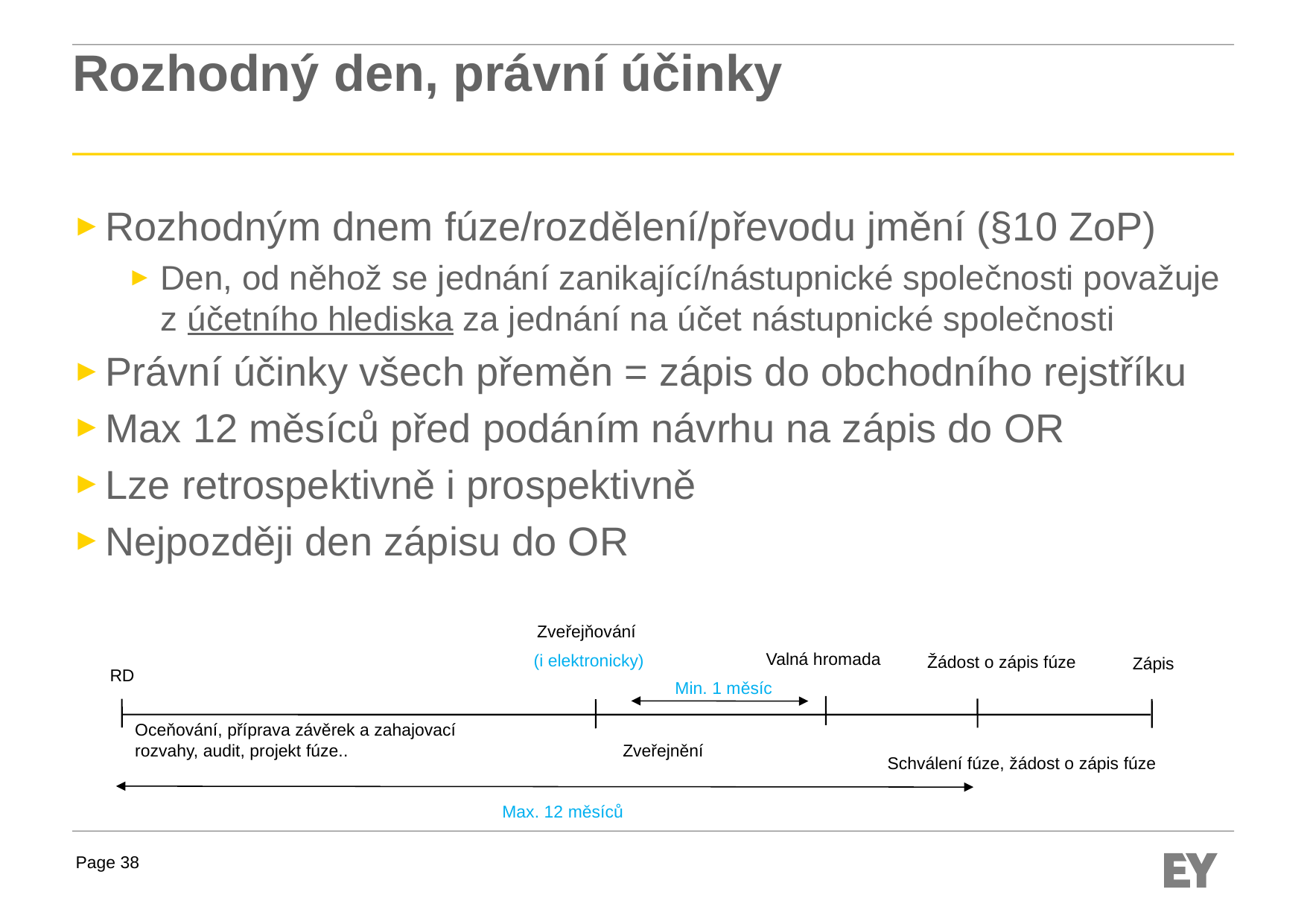

# Rozhodný den, právní účinky
Rozhodným dnem fúze/rozdělení/převodu jmění (§10 ZoP)
Den, od něhož se jednání zanikající/nástupnické společnosti považuje z účetního hlediska za jednání na účet nástupnické společnosti
Právní účinky všech přeměn = zápis do obchodního rejstříku
Max 12 měsíců před podáním návrhu na zápis do OR
Lze retrospektivně i prospektivně
Nejpozději den zápisu do OR

Zveřejňování
(i elektronicky)
Valná hromada
Zápis

Oceňování, příprava závěrek a zahajovací rozvahy, audit, projekt fúze..
Zveřejnění
Schválení fúze, žádost o zápis fúze

RD
Žádost o zápis fúze
Min. 1 měsíc

Max. 12 měsíců